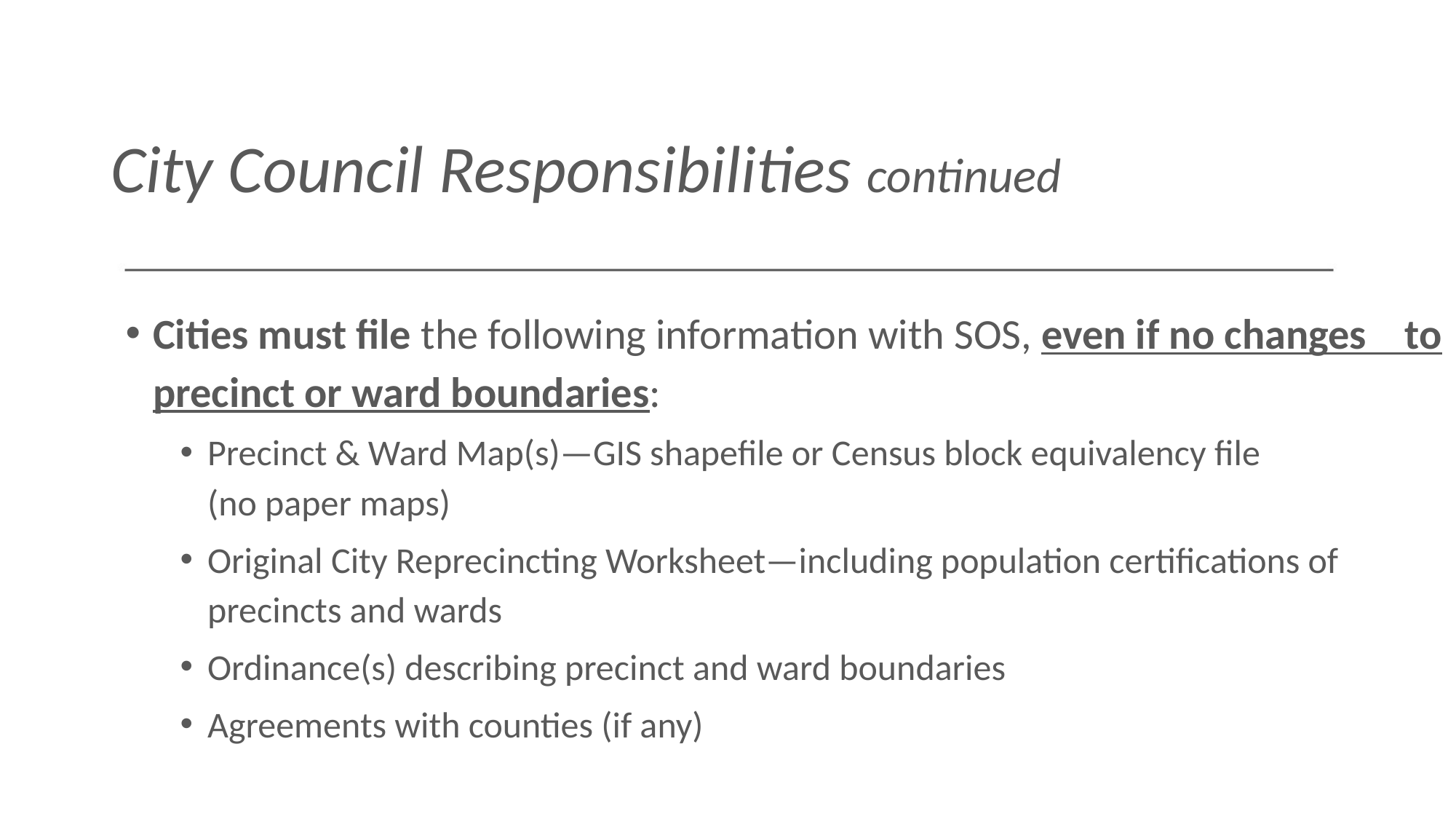

# City Council Responsibilities continued
Cities must file the following information with SOS, even if no changes    to precinct or ward boundaries:
Precinct & Ward Map(s)—GIS shapefile or Census block equivalency file                 (no paper maps)
Original City Reprecincting Worksheet—including population certifications of        precincts and wards
Ordinance(s) describing precinct and ward boundaries
Agreements with counties (if any)